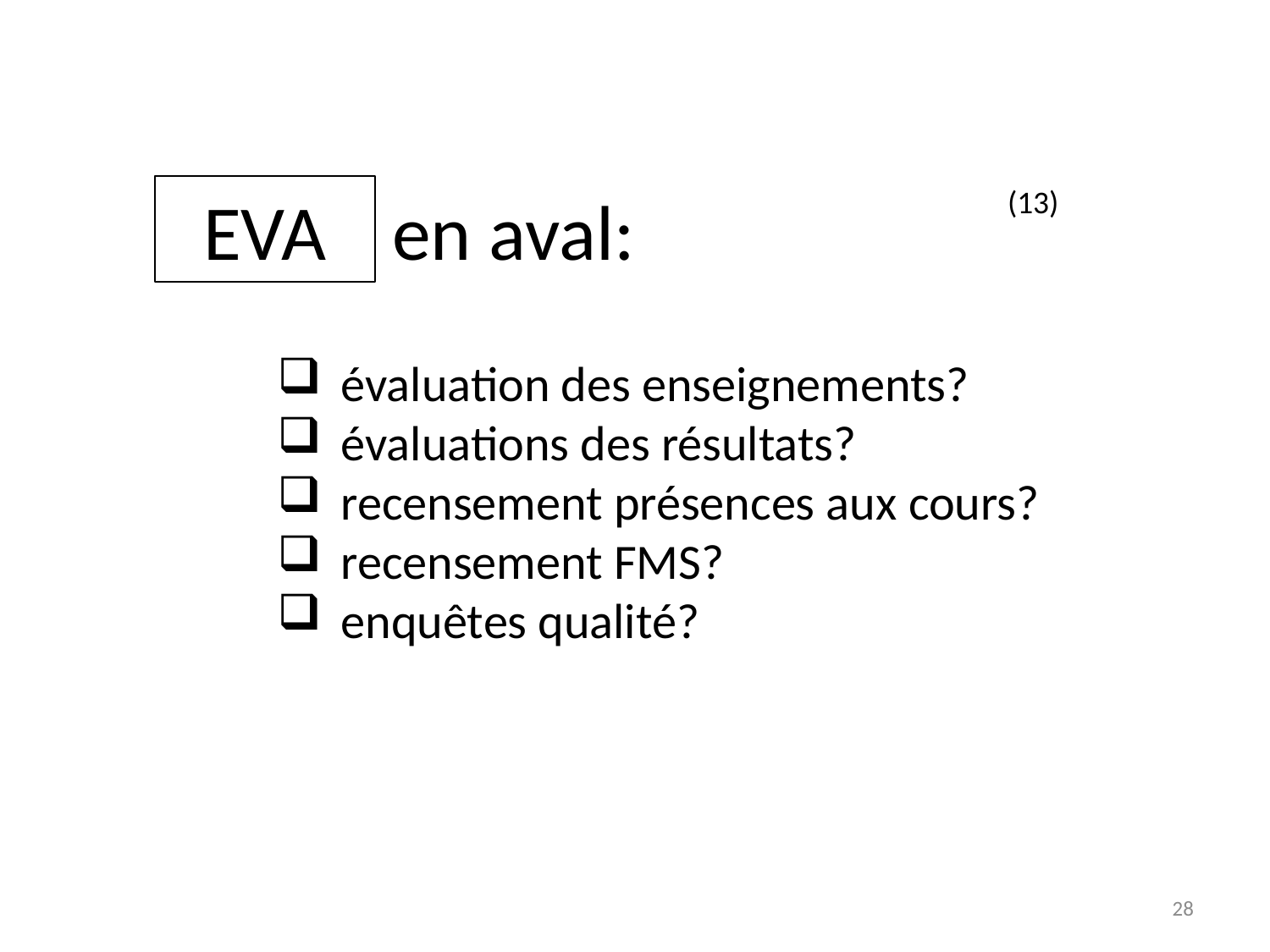

en aval:
(13)
EVA
évaluation des enseignements?
évaluations des résultats?
recensement présences aux cours?
recensement FMS?
enquêtes qualité?
28